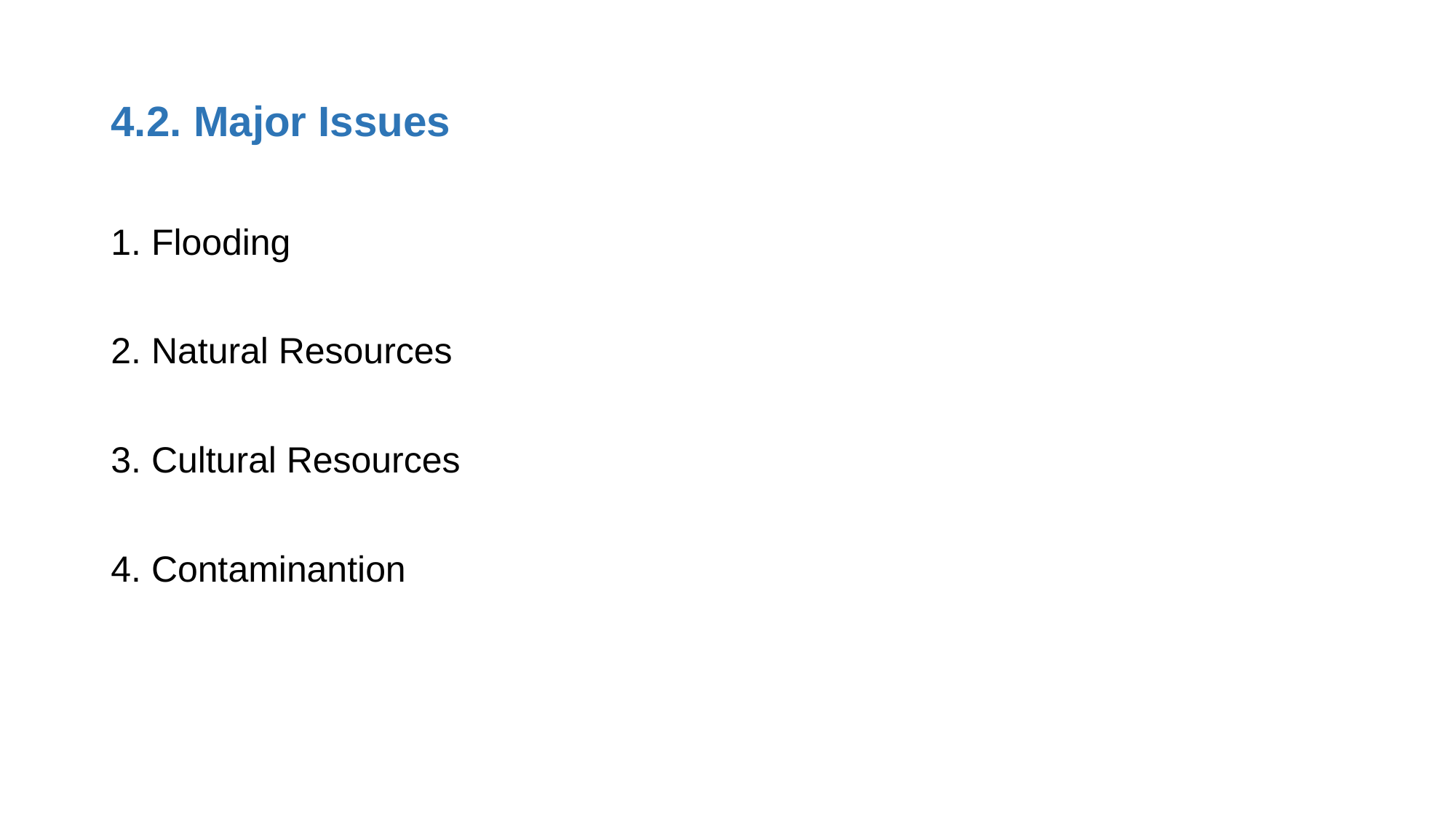

# 4.2. Major Issues
1. Flooding

2. Natural Resources

3. Cultural Resources

4. Contaminantion